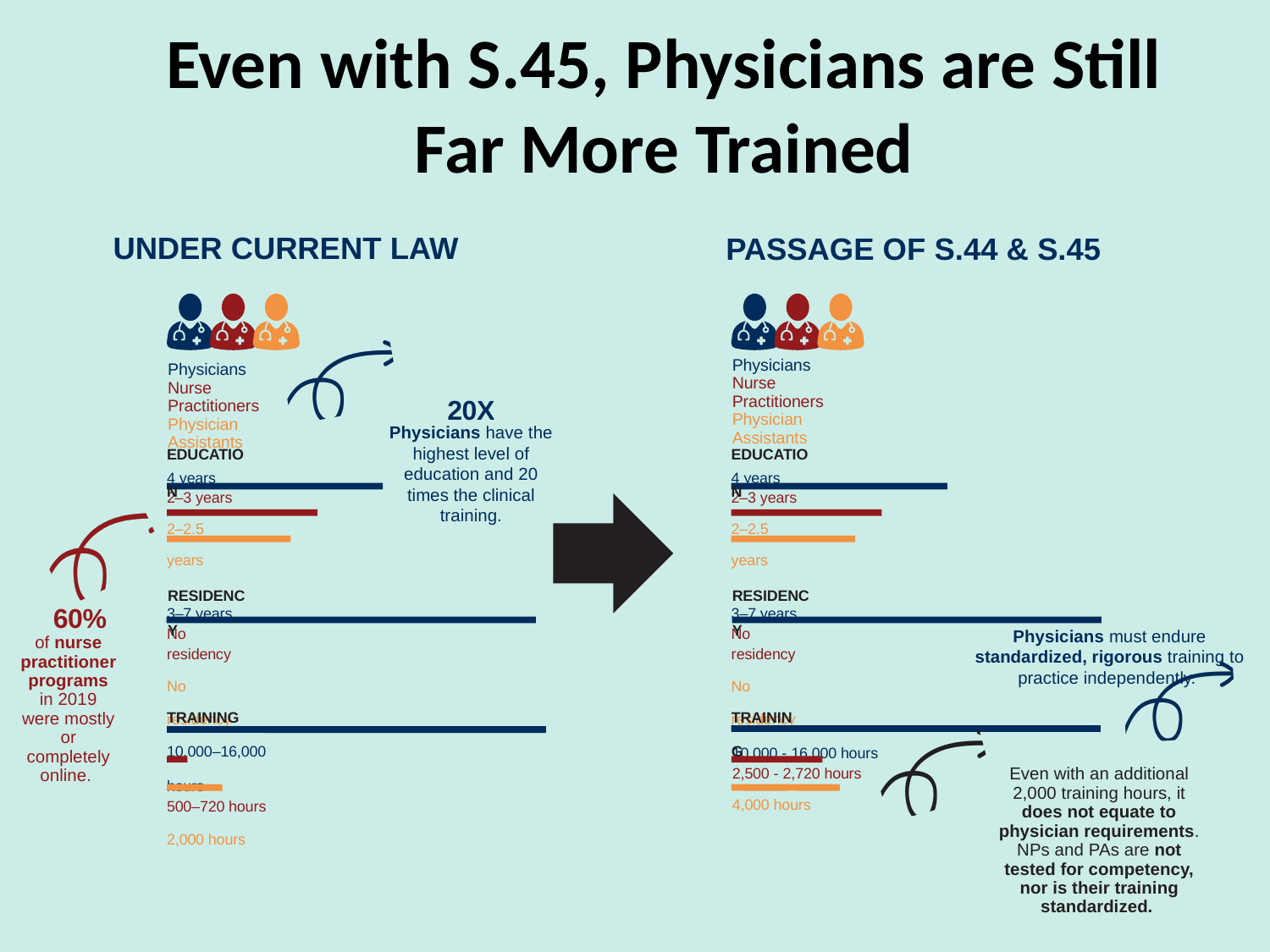

Even with S.45, Physicians are Still Far More Trained

PASSAGE OF S.44 & S.45

UNDER CURRENT LAW

Physicians
Nurse Practitioners Physician Assistants
Physicians
Nurse Practitioners Physician Assistants
20X
Physicians have the highest level of education and 20 times the clinical training.
EDUCATION
EDUCATION
4 years
2–3 years
2–2.5 years
4 years
2–3 years
2–2.5 years

RESIDENCY
RESIDENCY
3–7 years
No residency
No residency
3–7 years
No residency
No residency
60%

Physicians must endure standardized, rigorous training to practice independently.
of nurse practitioner programs in 2019 were mostly or completely online.

TRAINING
10,000–16,000 hours
500–720 hours
2,000 hours
TRAINING
10,000 - 16,000 hours
2,500 - 2,720 hours
4,000 hours

Even with an additional 2,000 training hours, it does not equate to physician requirements. NPs and PAs are not tested for competency, nor is their training standardized.